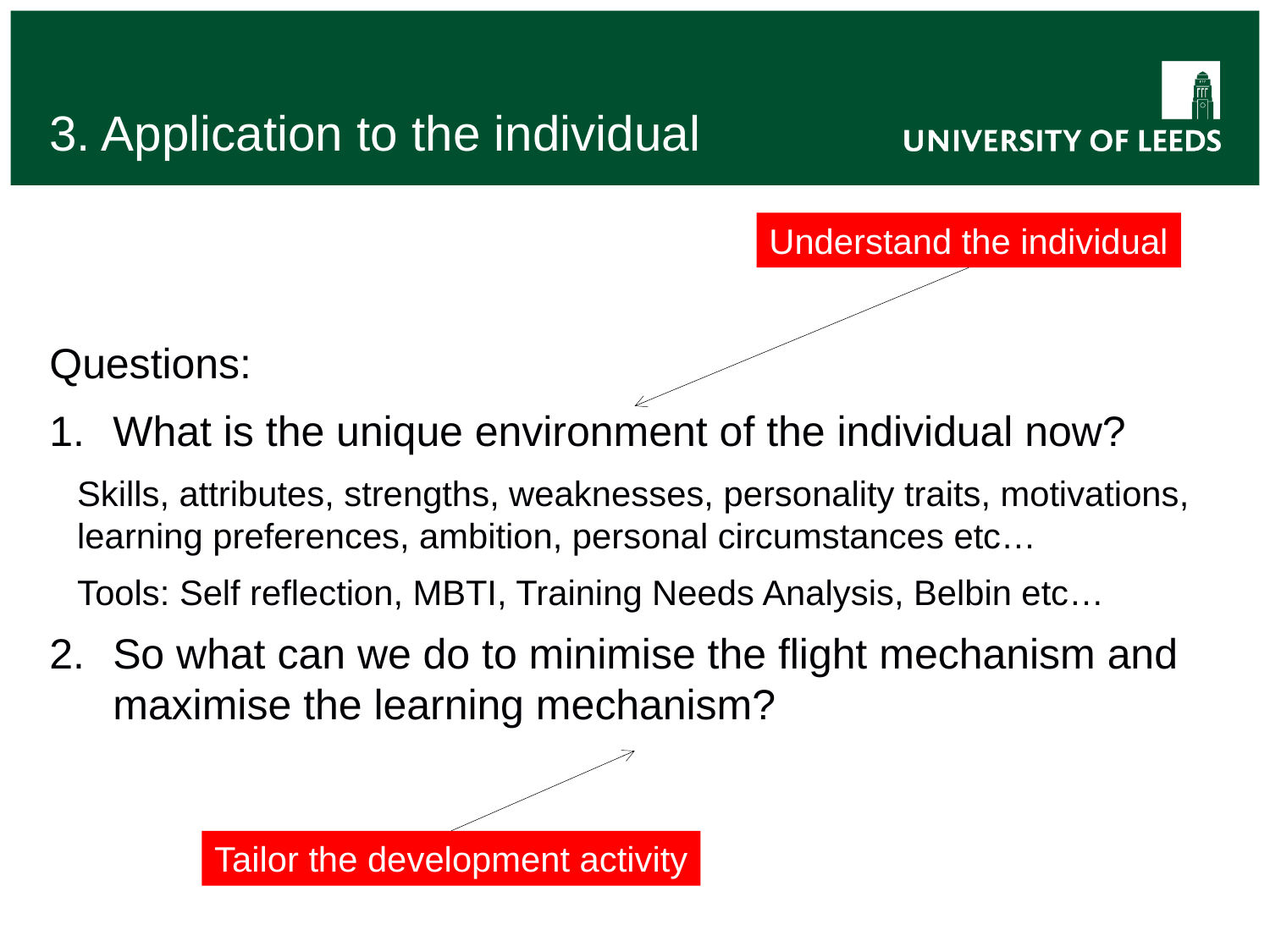

# 3. Application to the individual
Understand the individual
Questions:
What is the unique environment of the individual now?
Skills, attributes, strengths, weaknesses, personality traits, motivations, learning preferences, ambition, personal circumstances etc…
Tools: Self reflection, MBTI, Training Needs Analysis, Belbin etc…
So what can we do to minimise the flight mechanism and maximise the learning mechanism?

Tailor the development activity